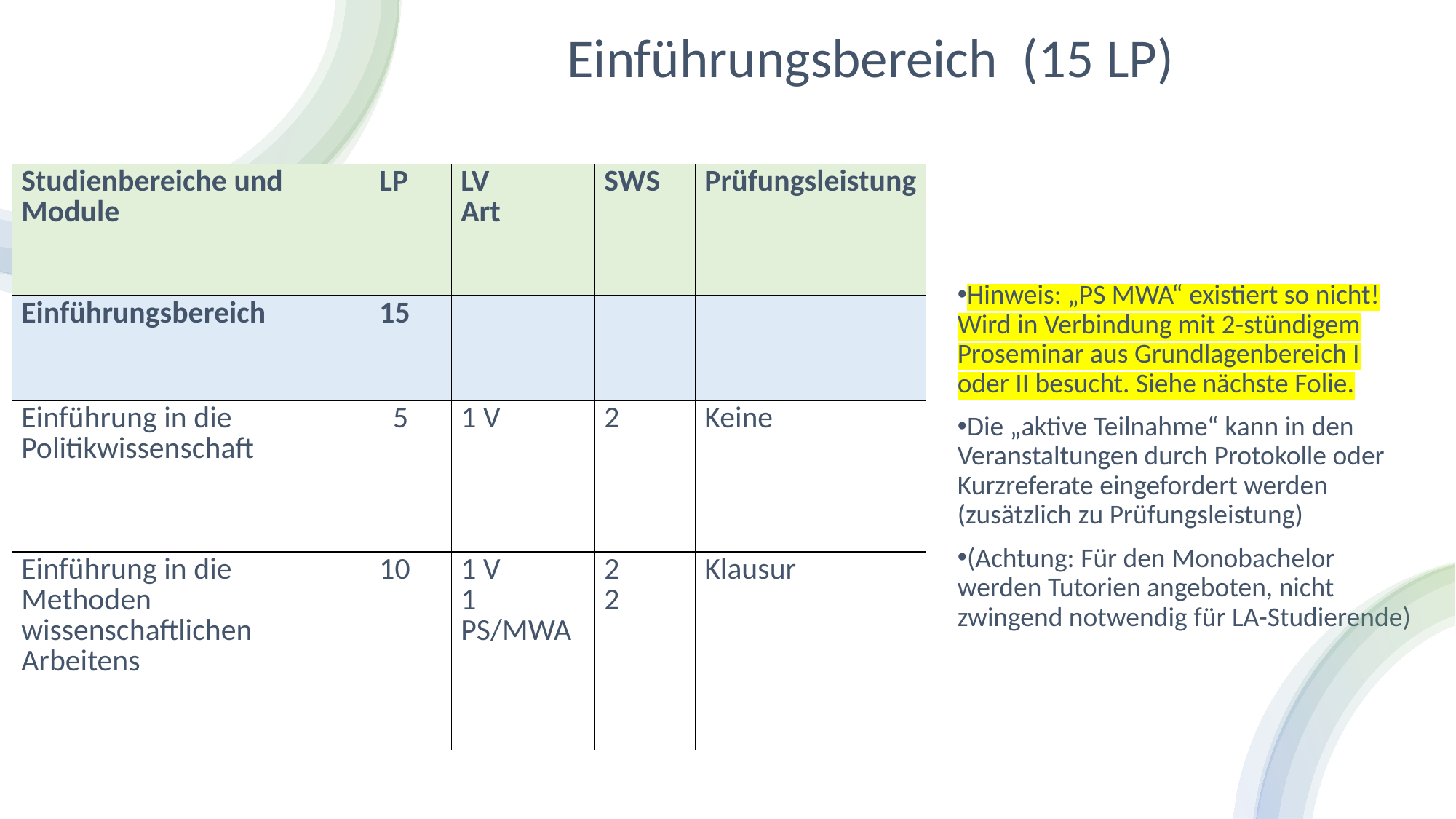

# Einführungsbereich  (15 LP)
| Studienbereiche und Module | LP | LV Art | SWS | Prüfungsleistung |
| --- | --- | --- | --- | --- |
| Einführungsbereich | 15 |  |  |  |
| Einführung in die Politikwissenschaft | 5 | 1 V | 2 | Keine |
| Einführung in die Methoden wissenschaftlichen Arbeitens | 10 | 1 V 1 PS/MWA | 2 2 | Klausur |
Hinweis: „PS MWA“ existiert so nicht! Wird in Verbindung mit 2-stündigem Proseminar aus Grundlagenbereich I oder II besucht. Siehe nächste Folie.
Die „aktive Teilnahme“ kann in den Veranstaltungen durch Protokolle oder Kurzreferate eingefordert werden (zusätzlich zu Prüfungsleistung)
(Achtung: Für den Monobachelor werden Tutorien angeboten, nicht zwingend notwendig für LA-Studierende)